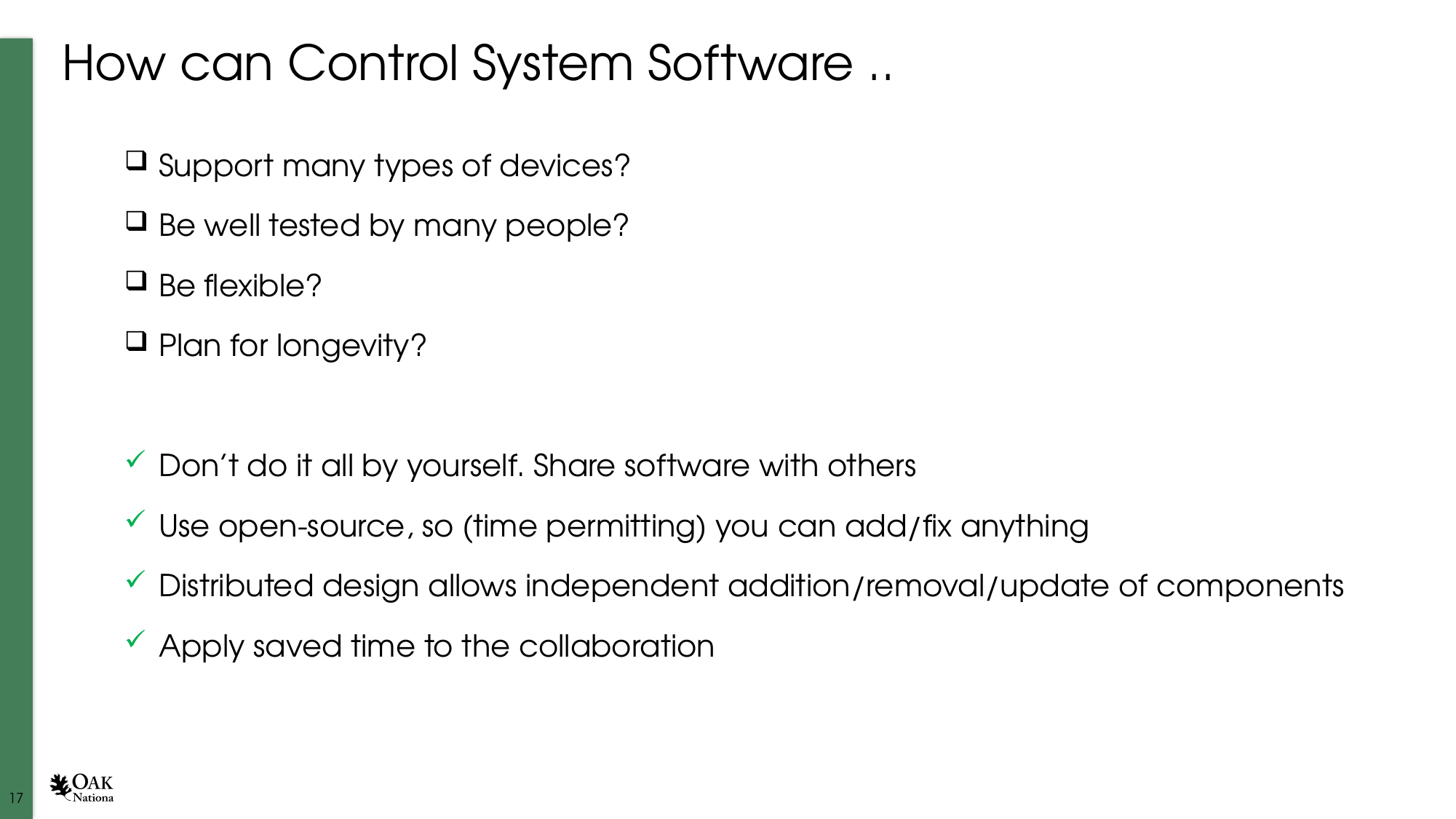

# How can Control System Software ..
Support many types of devices?
Be well tested by many people?
Be flexible?
Plan for longevity?

Don’t do it all by yourself. Share software with others
Use open-source, so (time permitting) you can add/fix anything
Distributed design allows independent addition/removal/update of components
Apply saved time to the collaboration